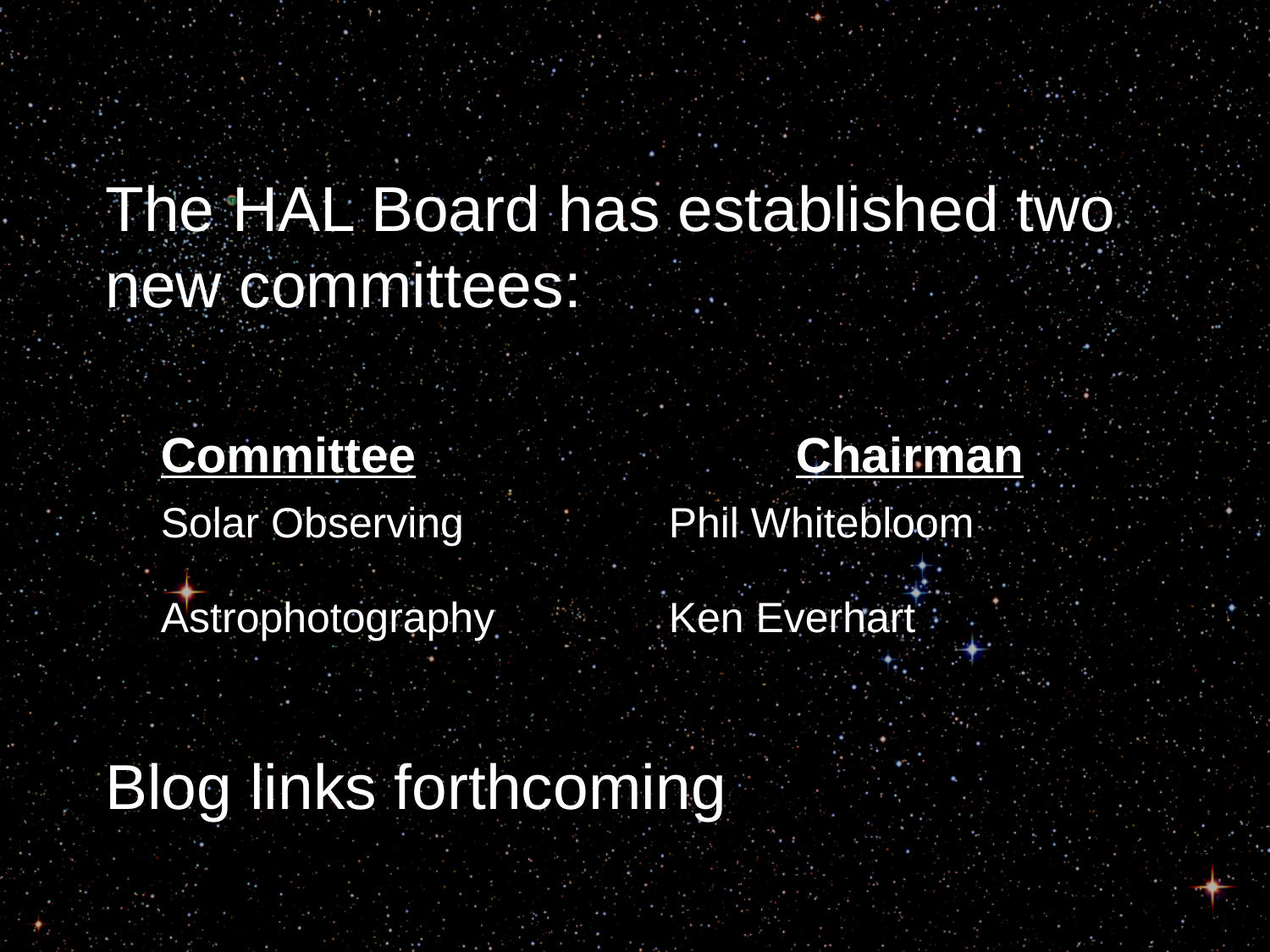

The HAL Board has established two new committees:

Committee			Chairman
Solar Observing		Phil Whitebloom

Astrophotography		Ken Everhart

Blog links forthcoming